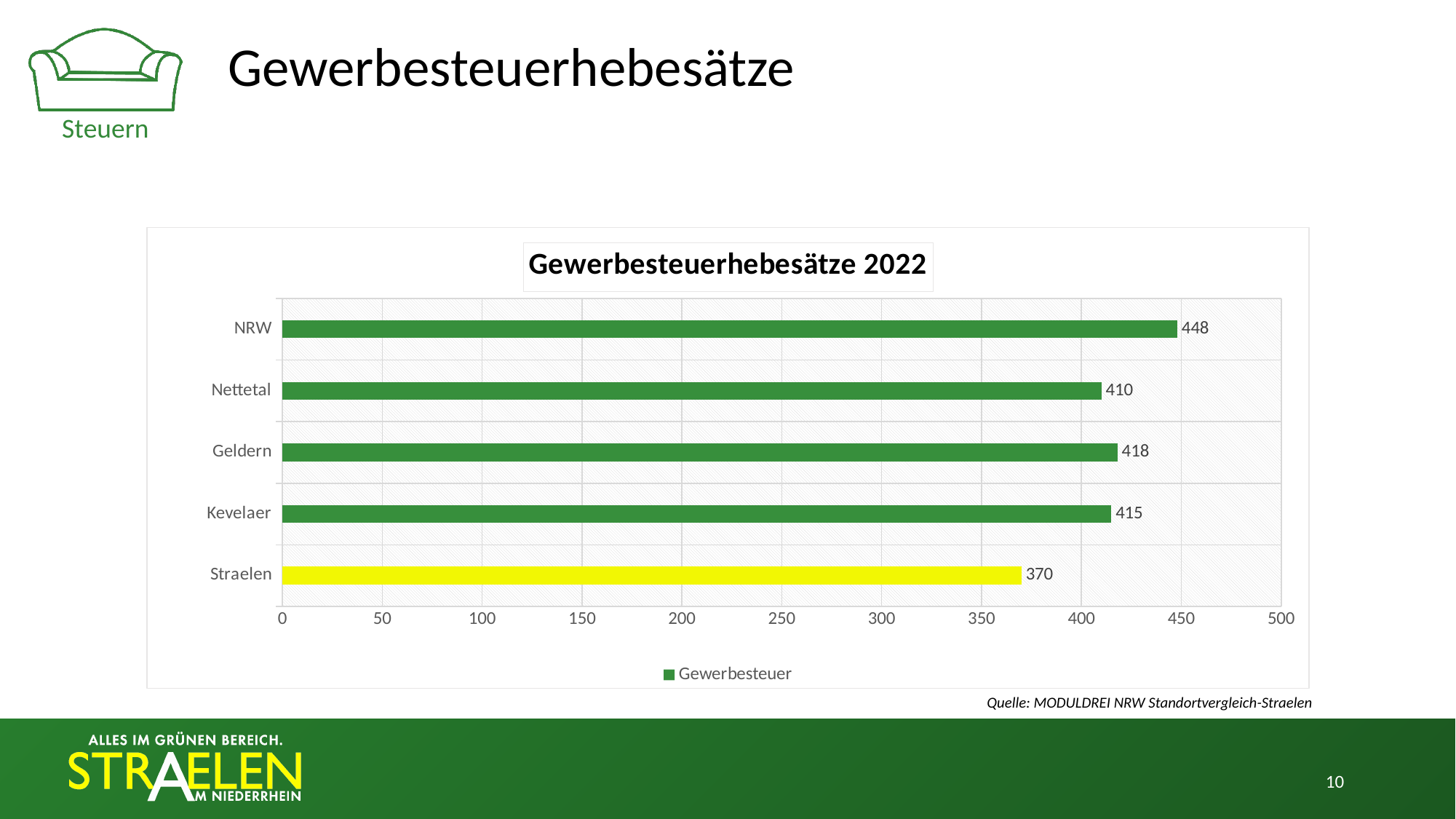

Gewerbesteuerhebesätze
Steuern

### Chart: Gewerbesteuerhebesätze 2022

| Category | Gewerbesteuer |
|---|---|
| Straelen | 370.0 |
| Kevelaer | 415.0 |
| Geldern | 418.0 |
| Nettetal | 410.0 |
| NRW | 448.0 |
Quelle: MODULDREI NRW Standortvergleich-Straelen
10